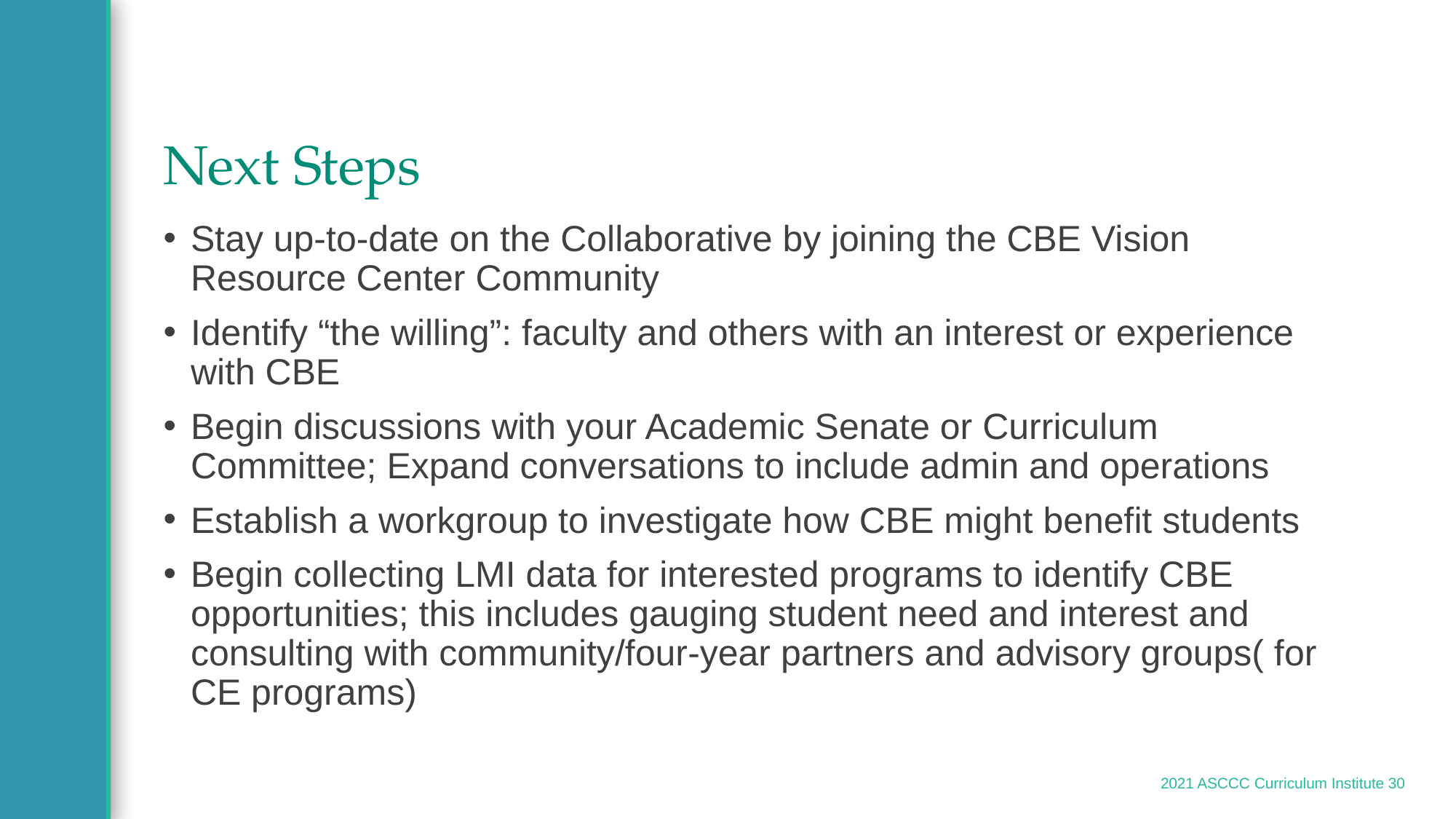

# Next Steps
Stay up-to-date on the Collaborative by joining the CBE Vision Resource Center Community
Identify “the willing”: faculty and others with an interest or experience with CBE
Begin discussions with your Academic Senate or Curriculum Committee; Expand conversations to include admin and operations
Establish a workgroup to investigate how CBE might benefit students
Begin collecting LMI data for interested programs to identify CBE opportunities; this includes gauging student need and interest and consulting with community/four-year partners and advisory groups( for CE programs)
2021 ASCCC Curriculum Institute 30